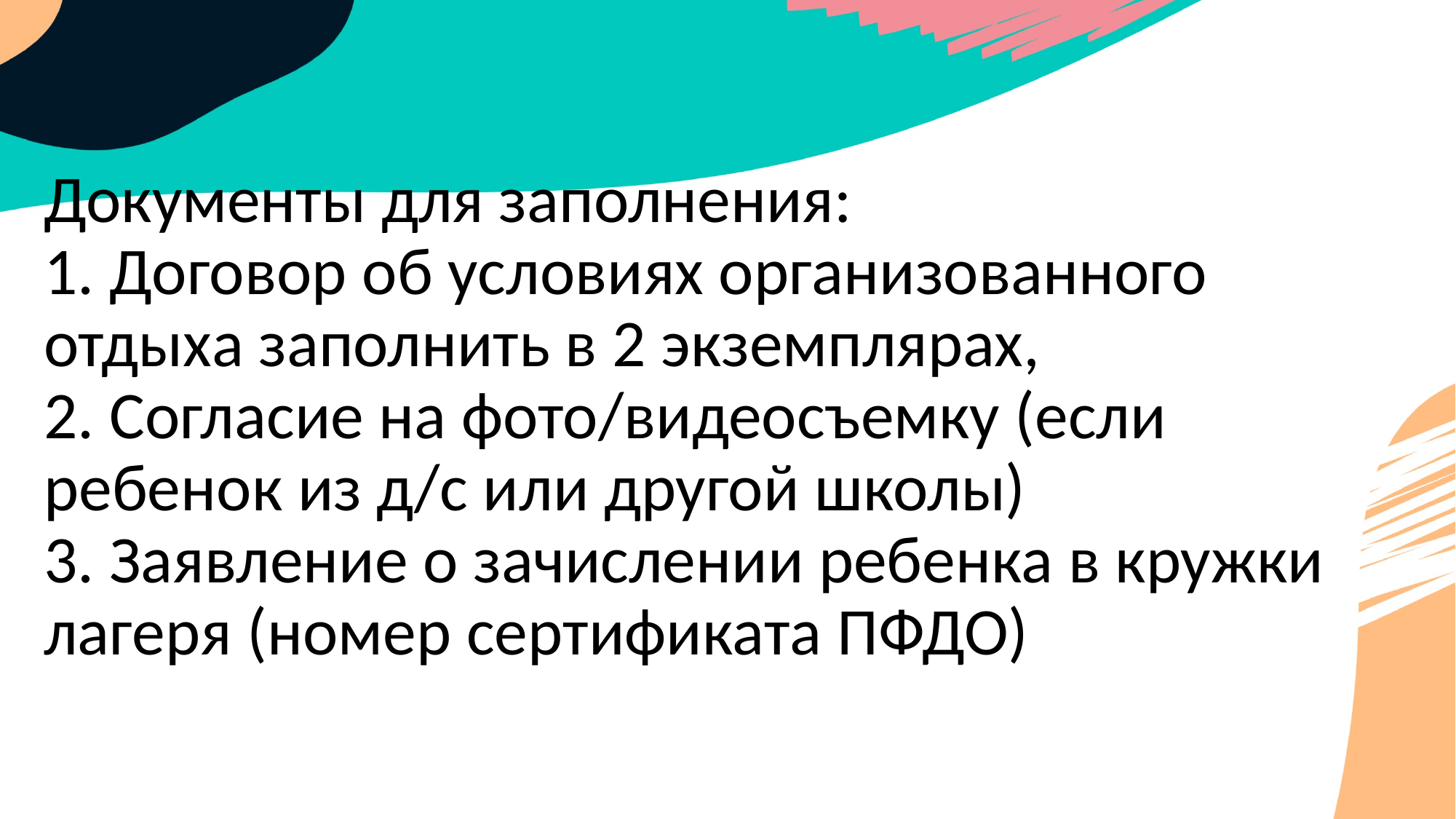

# Документы для заполнения: 1. Договор об условиях организованного отдыха заполнить в 2 экземплярах, 2. Согласие на фото/видеосъемку (если ребенок из д/с или другой школы) 3. Заявление о зачислении ребенка в кружки лагеря (номер сертификата ПФДО)